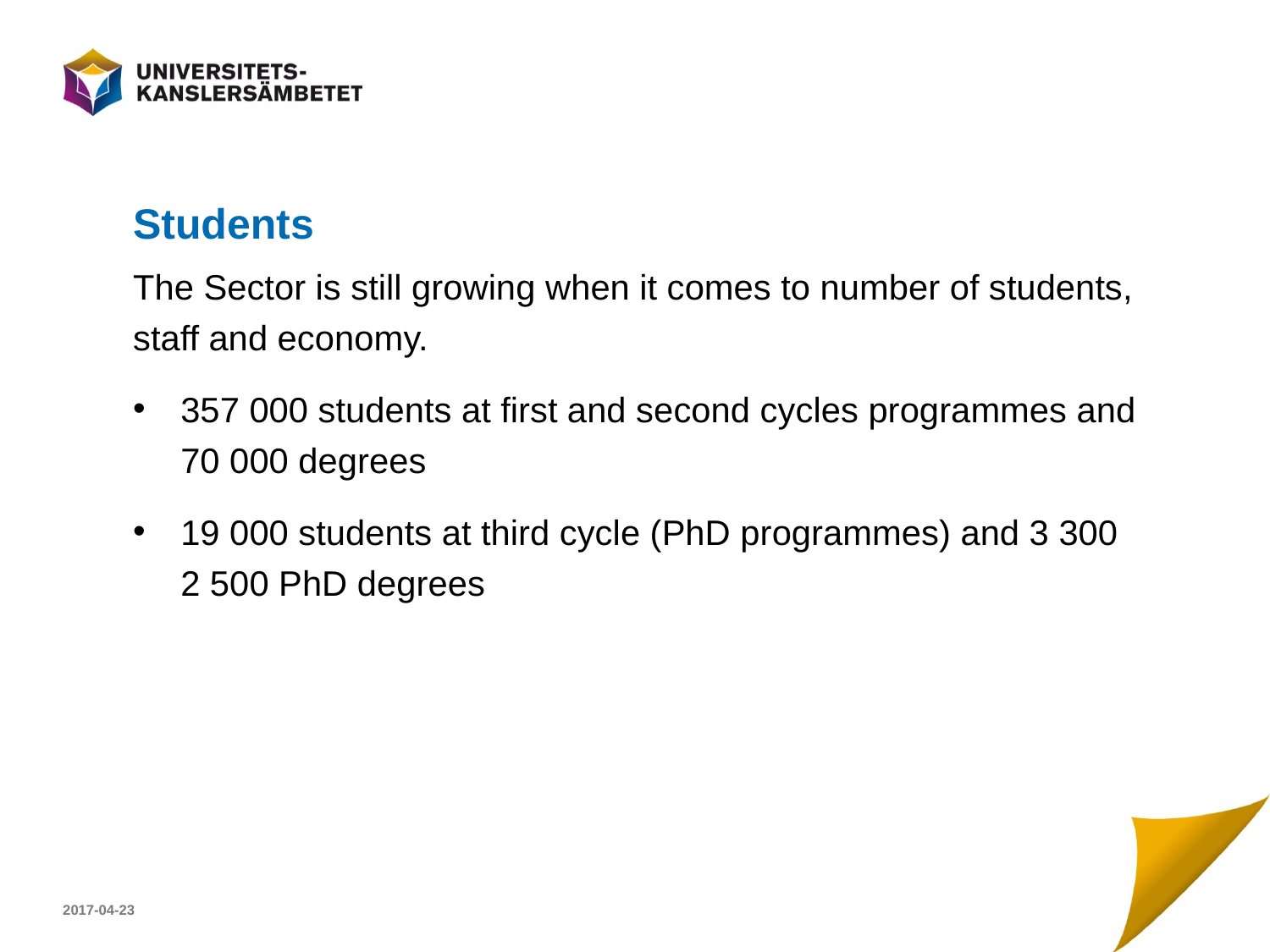

# Students
The Sector is still growing when it comes to number of students, staff and economy.
357 000 students at first and second cycles programmes and 70 000 degrees
19 000 students at third cycle (PhD programmes) and 3 300 2 500 PhD degrees

2017-04-23